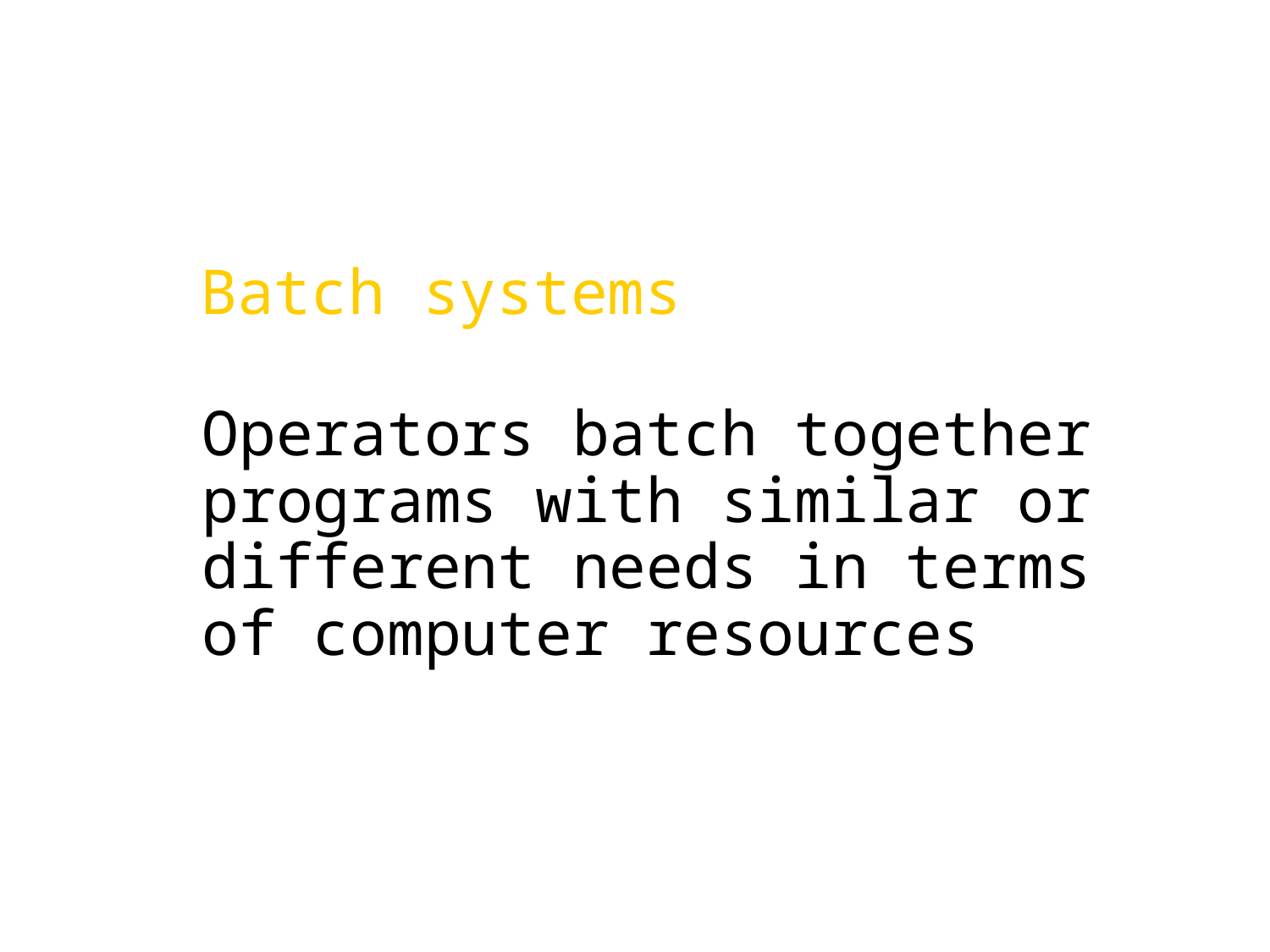

Batch systems
Operators batch together programs with similar or different needs in terms of computer resources